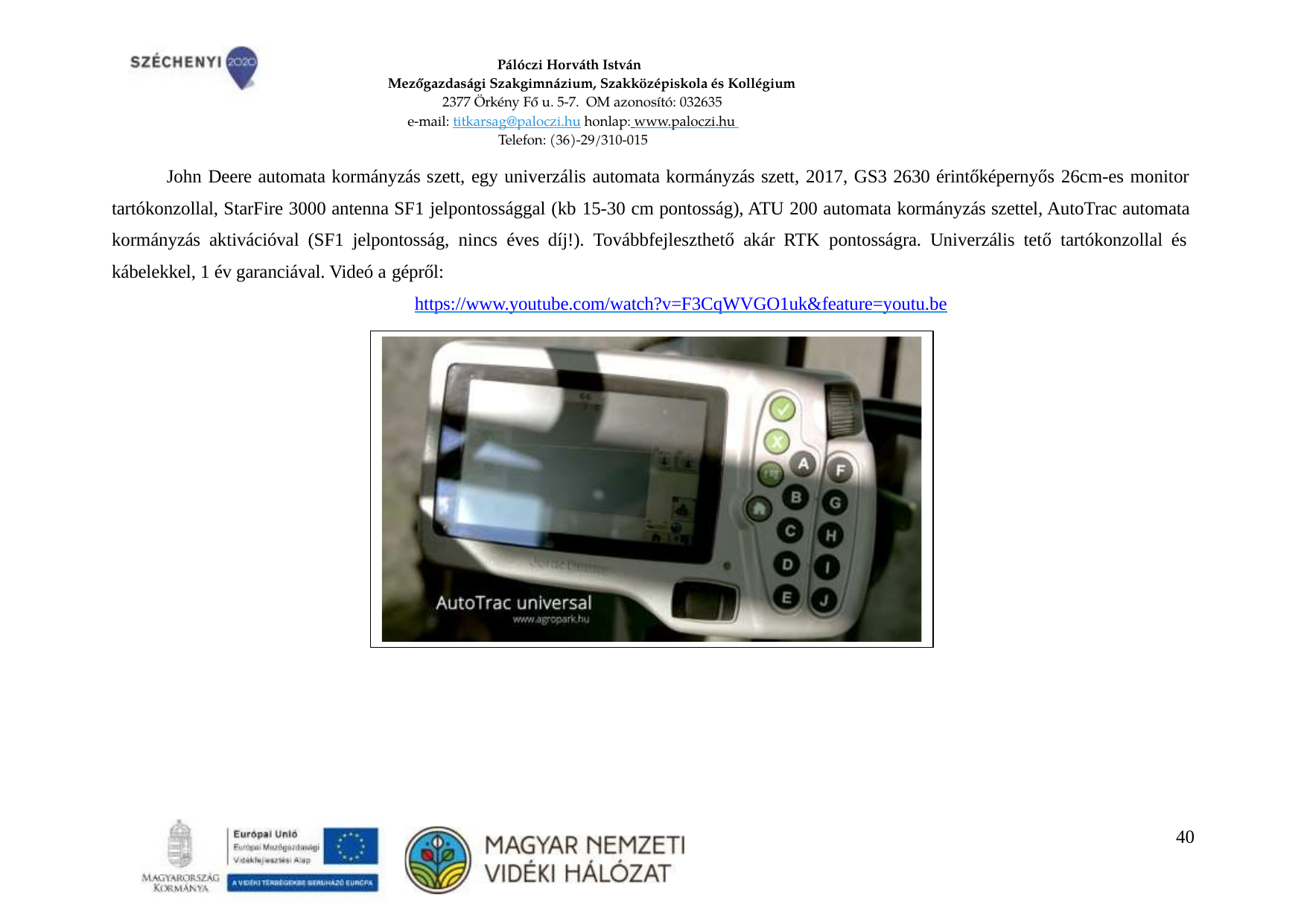

Pálóczi Horváth István
Mezőgazdasági Szakgimnázium, Szakközépiskola és Kollégium
2377 Örkény Fő u. 5-7.  OM azonosító: 032635
e-mail: titkarsag@paloczi.hu honlap: www.paloczi.hu  Telefon: (36)-29/310-015
John Deere automata kormányzás szett, egy univerzális automata kormányzás szett, 2017, GS3 2630 érintőképernyős 26cm-es monitor  tartókonzollal, StarFire 3000 antenna SF1 jelpontossággal (kb 15-30 cm pontosság), ATU 200 automata kormányzás szettel, AutoTrac automata  kormányzás aktivációval (SF1 jelpontosság, nincs éves díj!). Továbbfejleszthető akár RTK pontosságra. Univerzális tető tartókonzollal és  kábelekkel, 1 év garanciával. Videó a gépről:
https://www.youtube.com/watch?v=F3CqWVGO1uk&feature=youtu.be

40